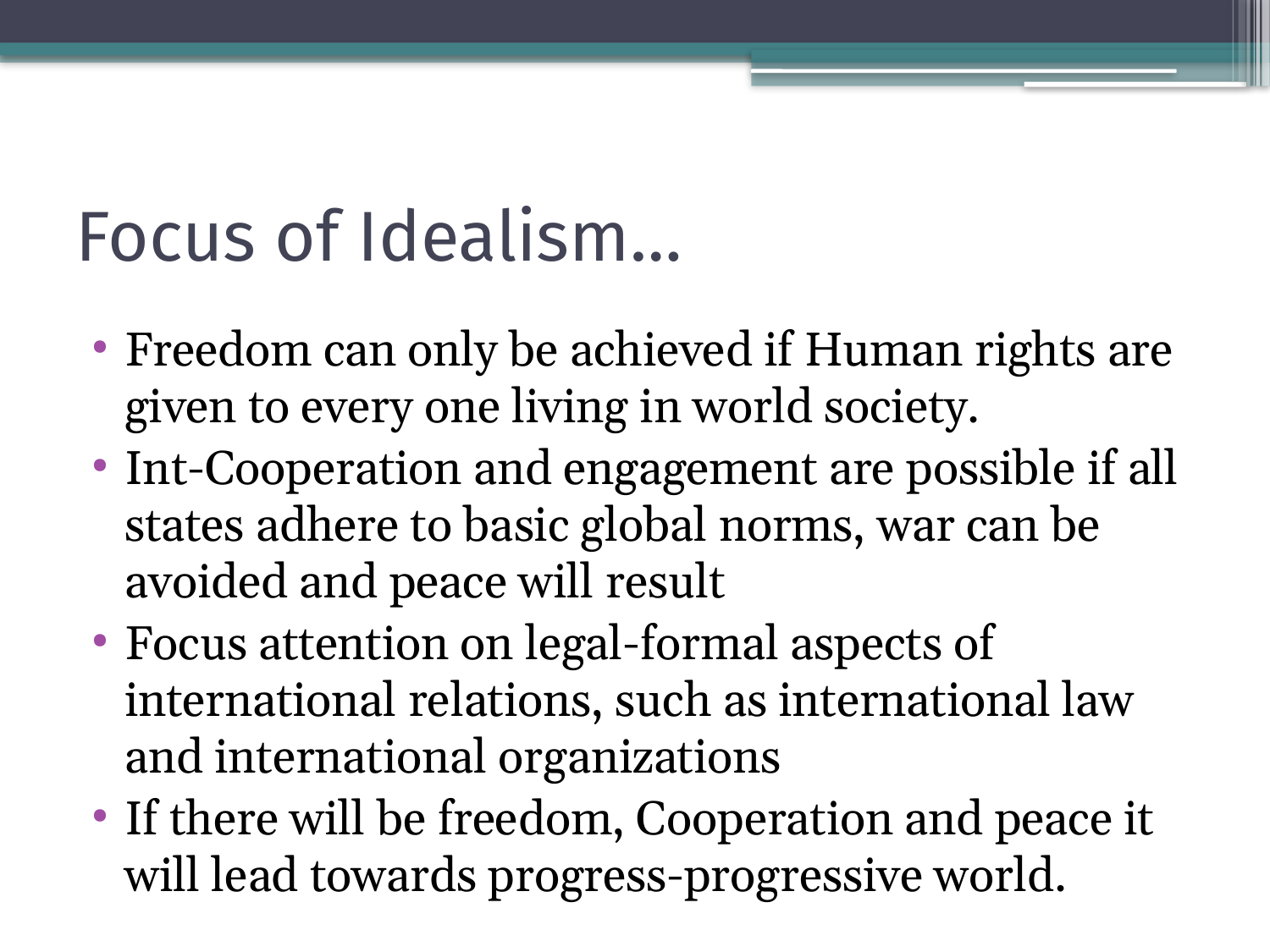

# Focus of Idealism…
Freedom can only be achieved if Human rights are given to every one living in world society.
Int-Cooperation and engagement are possible if all states adhere to basic global norms, war can be avoided and peace will result
Focus attention on legal-formal aspects of international relations, such as international law and international organizations
If there will be freedom, Cooperation and peace it will lead towards progress-progressive world.